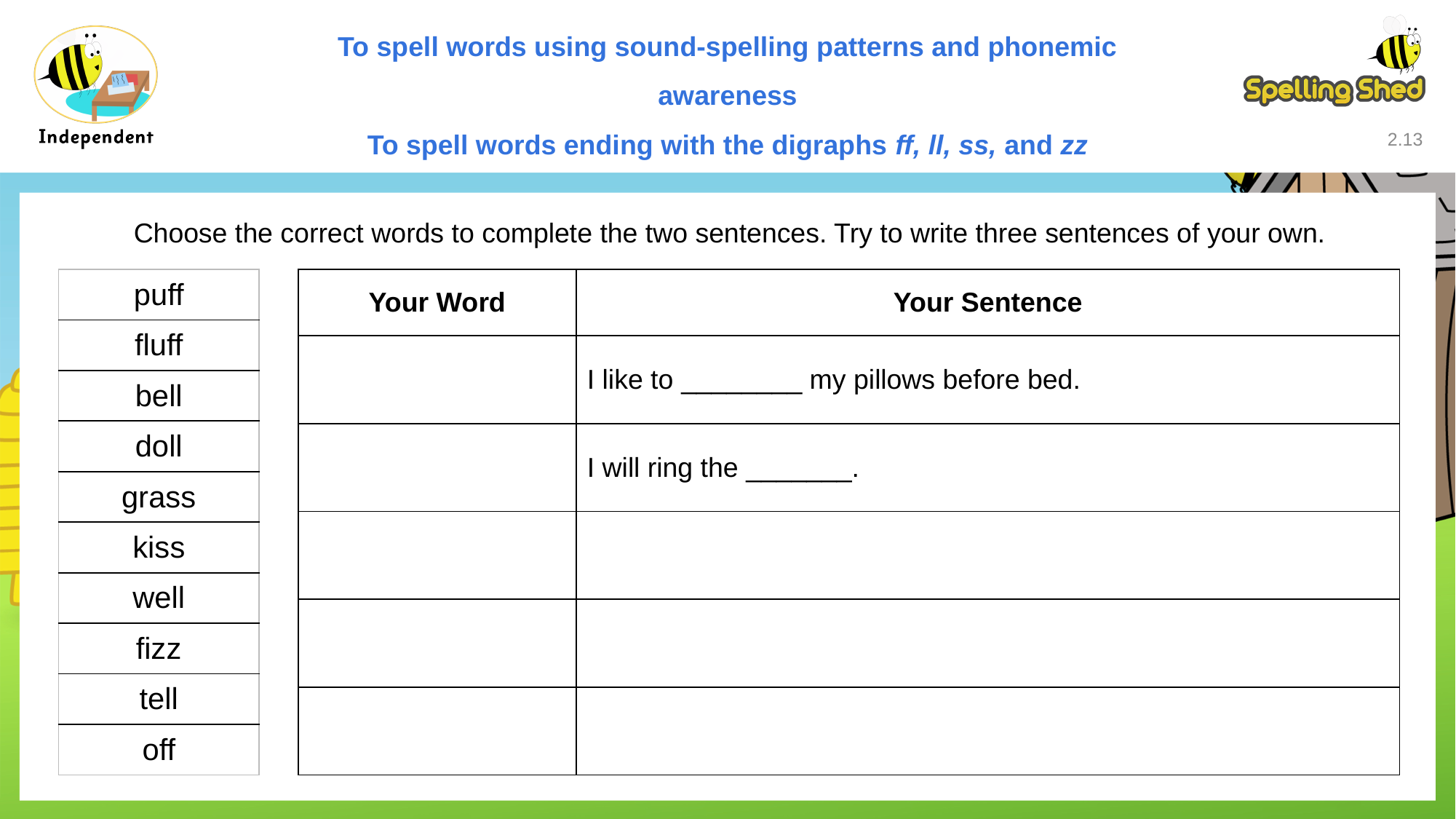

To spell words using sound-spelling patterns and phonemic awareness
To spell words ending with the digraphs ff, ll, ss, and zz
2.13
Choose the correct words to complete the two sentences. Try to write three sentences of your own.
| Your Word | Your Sentence |
| --- | --- |
|  | I like to \_\_\_\_\_\_\_\_ my pillows before bed. |
|  | I will ring the \_\_\_\_\_\_\_. |
|  |  |
|  |  |
|  |  |
| puff |
| --- |
| fluff |
| bell |
| doll |
| grass |
| kiss |
| well |
| fizz |
| tell |
| off |